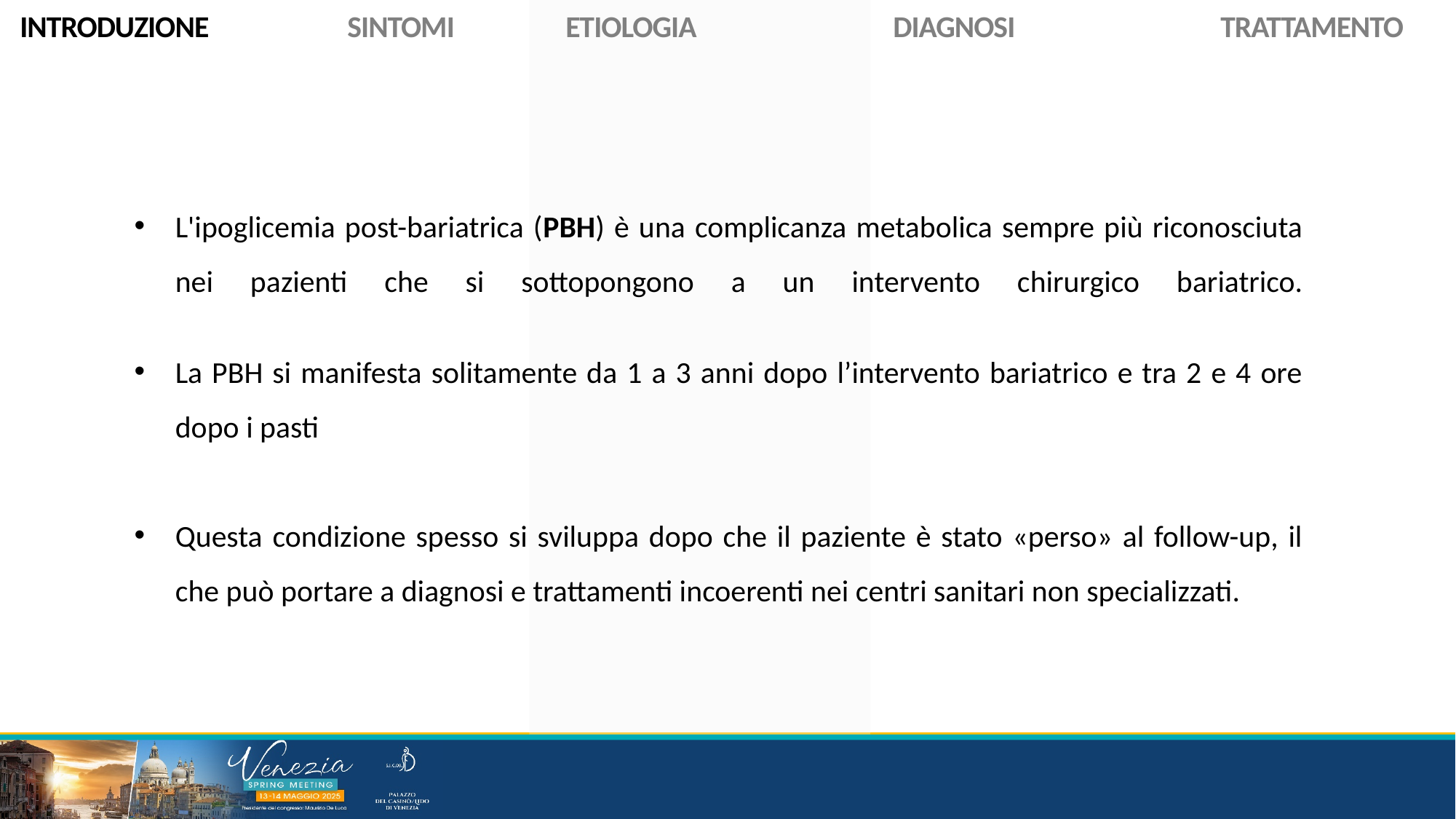

INTRODUZIONE		SINTOMI		ETIOLOGIA		DIAGNOSI		TRATTAMENTO
L'ipoglicemia post-bariatrica (PBH) è una complicanza metabolica sempre più riconosciuta nei pazienti che si sottopongono a un intervento chirurgico bariatrico.
La PBH si manifesta solitamente da 1 a 3 anni dopo l’intervento bariatrico e tra 2 e 4 ore dopo i pasti

Questa condizione spesso si sviluppa dopo che il paziente è stato «perso» al follow-up, il che può portare a diagnosi e trattamenti incoerenti nei centri sanitari non specializzati.